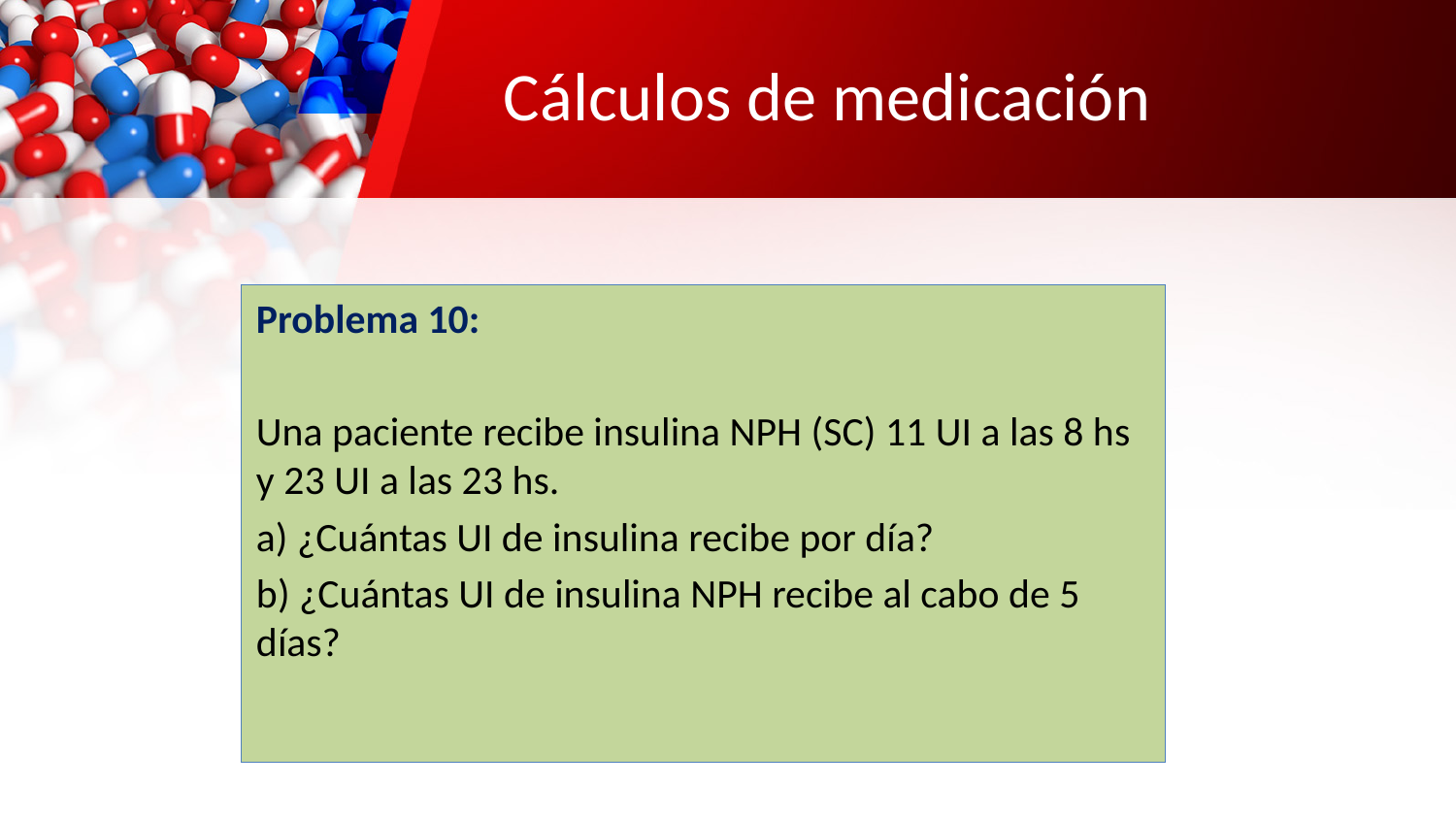

# Cálculos de medicación
Problema 10:

Una paciente recibe insulina NPH (SC) 11 UI a las 8 hs y 23 UI a las 23 hs.
a) ¿Cuántas UI de insulina recibe por día?
b) ¿Cuántas UI de insulina NPH recibe al cabo de 5 días?